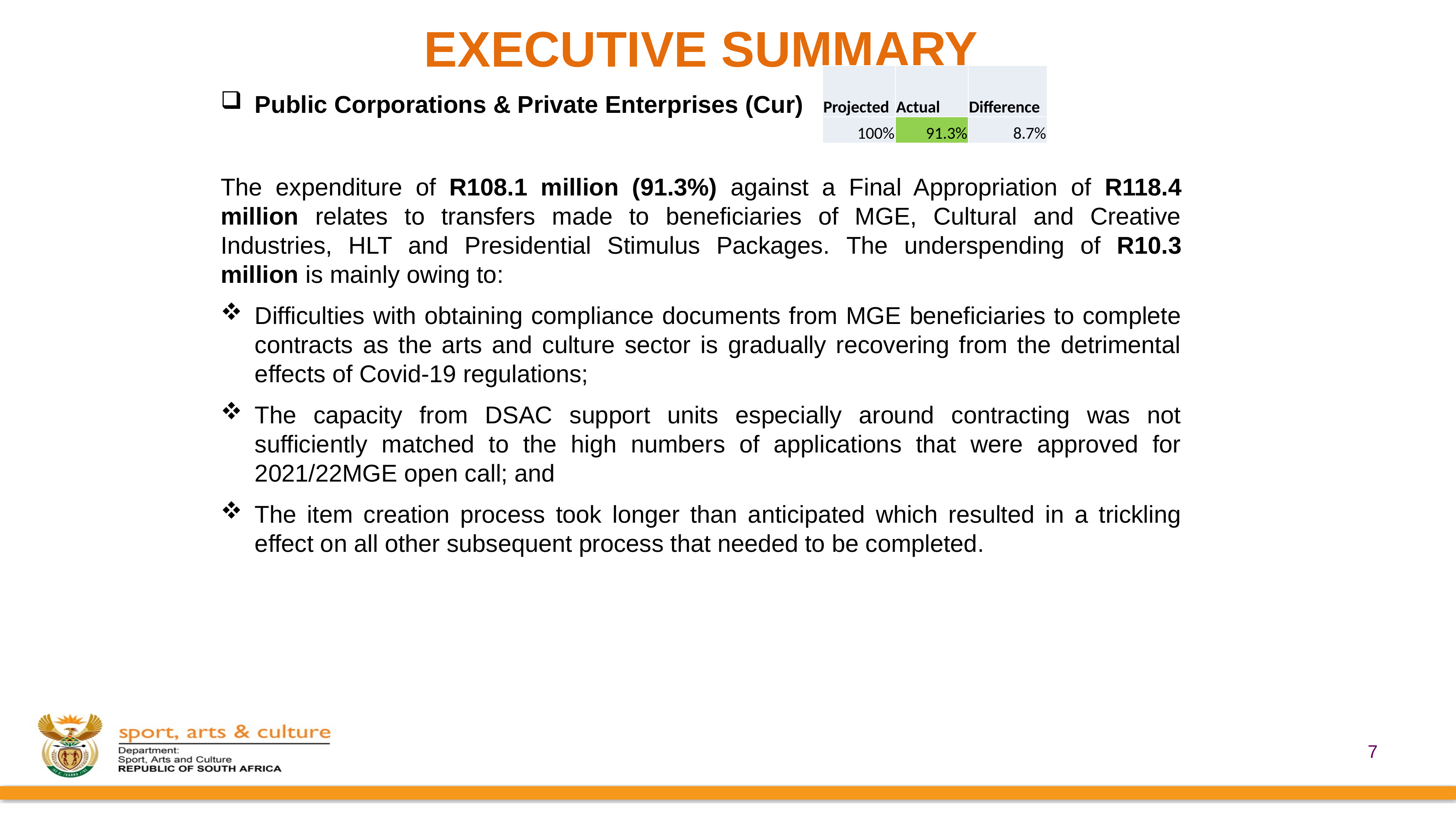

EXECUTIVE SUMMARY
Public Corporations & Private Enterprises (Cur)

The expenditure of R108.1 million (91.3%) against a Final Appropriation of R118.4 million relates to transfers made to beneficiaries of MGE, Cultural and Creative Industries, HLT and Presidential Stimulus Packages. The underspending of R10.3 million is mainly owing to:
Difficulties with obtaining compliance documents from MGE beneficiaries to complete contracts as the arts and culture sector is gradually recovering from the detrimental effects of Covid-19 regulations;
The capacity from DSAC support units especially around contracting was not sufficiently matched to the high numbers of applications that were approved for 2021/22MGE open call; and
The item creation process took longer than anticipated which resulted in a trickling effect on all other subsequent process that needed to be completed.

| Projected | Actual | Difference |
| --- | --- | --- |
| 100% | 91.3% | 8.7% |
7